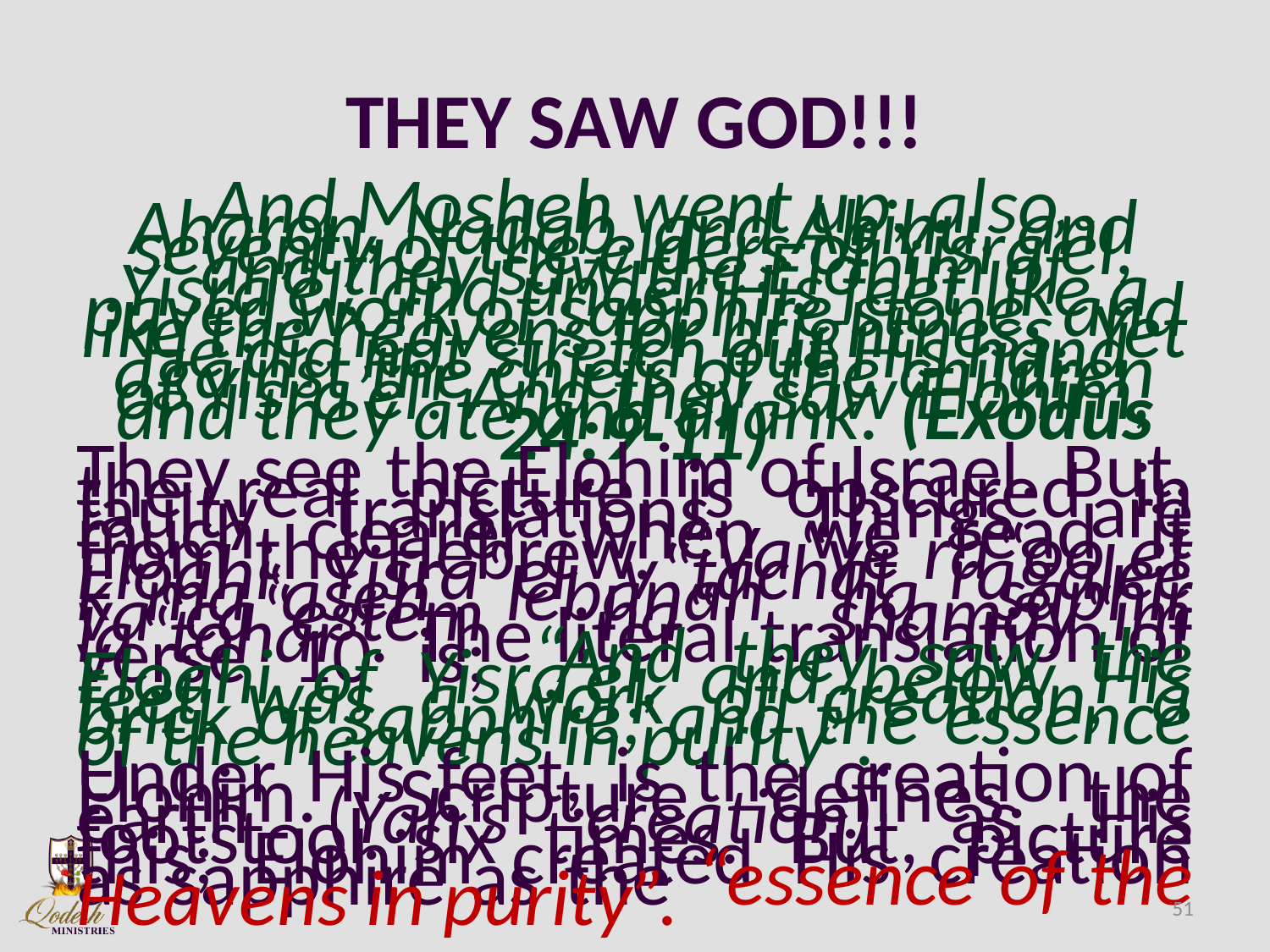

# THEY SAW GOD!!!
And Mosheh went up, also Aharon, Naḏaḇ, and Aḇihu, and seventy of the elders of Yisra’ĕl, and they saw the Elohim of Yisra’ĕl, and under His feet like a paved work of sapphire stone, and like the heavens for brightness. Yet He did not stretch out His hand against the chiefs of the children of Yisra’ĕl! And they saw Elohim, and they ate and drank. (Exodus 24:9-11)
They see the Elohim of Israel. But, the real picture is obscured in faulty translations. Things are much clearer when we read it from the Hebrew. “Va‟ye ra‟oo et Eloahi Yisra‟el v‟tachat ragalee k‟ma‟aseh lebanah ha saphir va‟ca‟estem ha‟ shamay‟im la‟tohar”. The literal translation of verse 10 is; “And they saw the Eloahi of Yisra’el, and below His feet was a work of creation, a brick of sapphire; and the essence of the heavens in purity”.
Under His feet, is the creation of Elohim. Scripture defines the earth (Yah’s creation) as His footstool six times. But, picture this; Elohim created His creation as sapphire as the “essence of the Heavens in purity”.

51